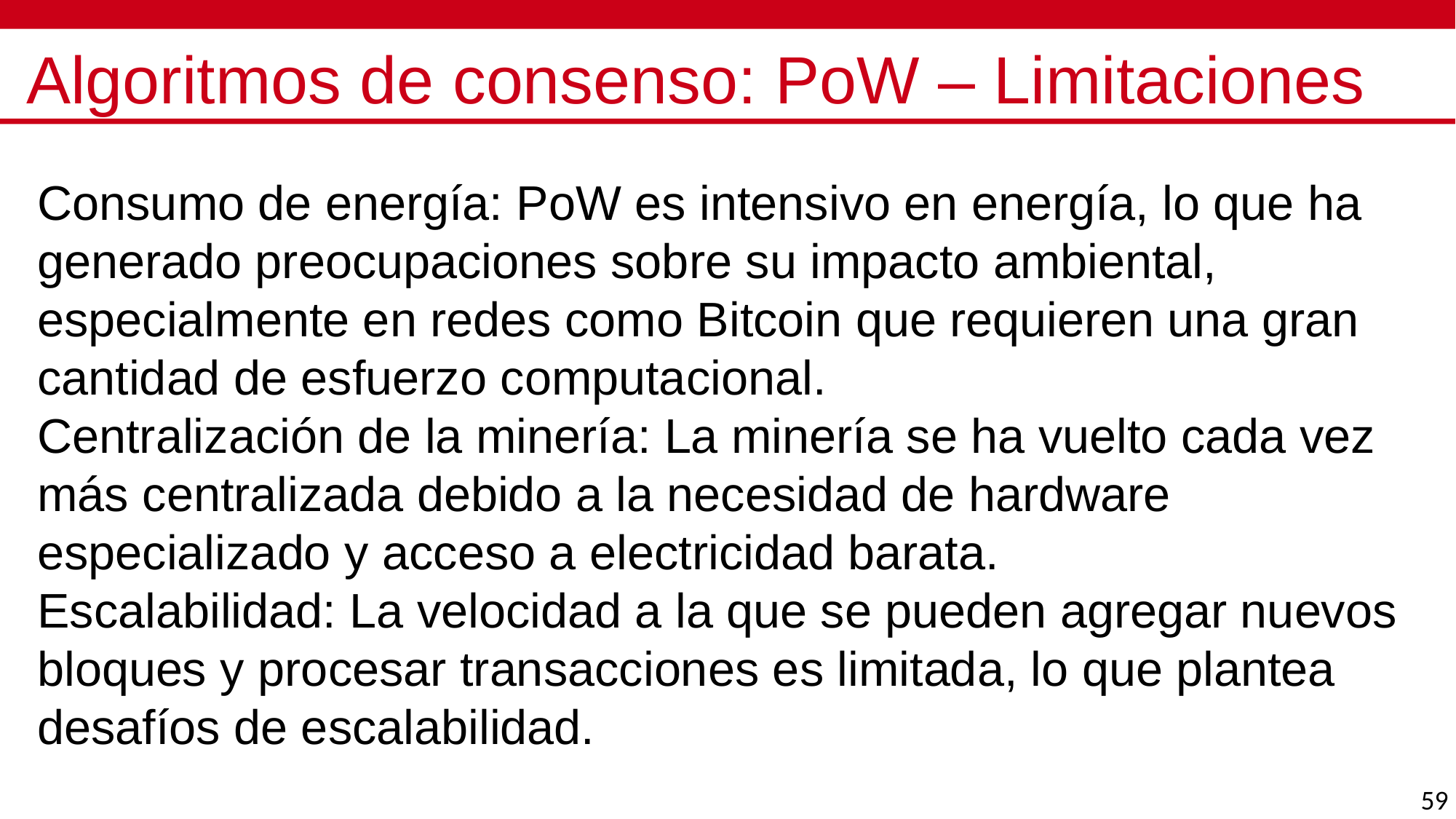

# Algoritmos de consenso: PoW – Limitaciones
Consumo de energía: PoW es intensivo en energía, lo que ha generado preocupaciones sobre su impacto ambiental, especialmente en redes como Bitcoin que requieren una gran cantidad de esfuerzo computacional.
Centralización de la minería: La minería se ha vuelto cada vez más centralizada debido a la necesidad de hardware especializado y acceso a electricidad barata.
Escalabilidad: La velocidad a la que se pueden agregar nuevos bloques y procesar transacciones es limitada, lo que plantea desafíos de escalabilidad.
59